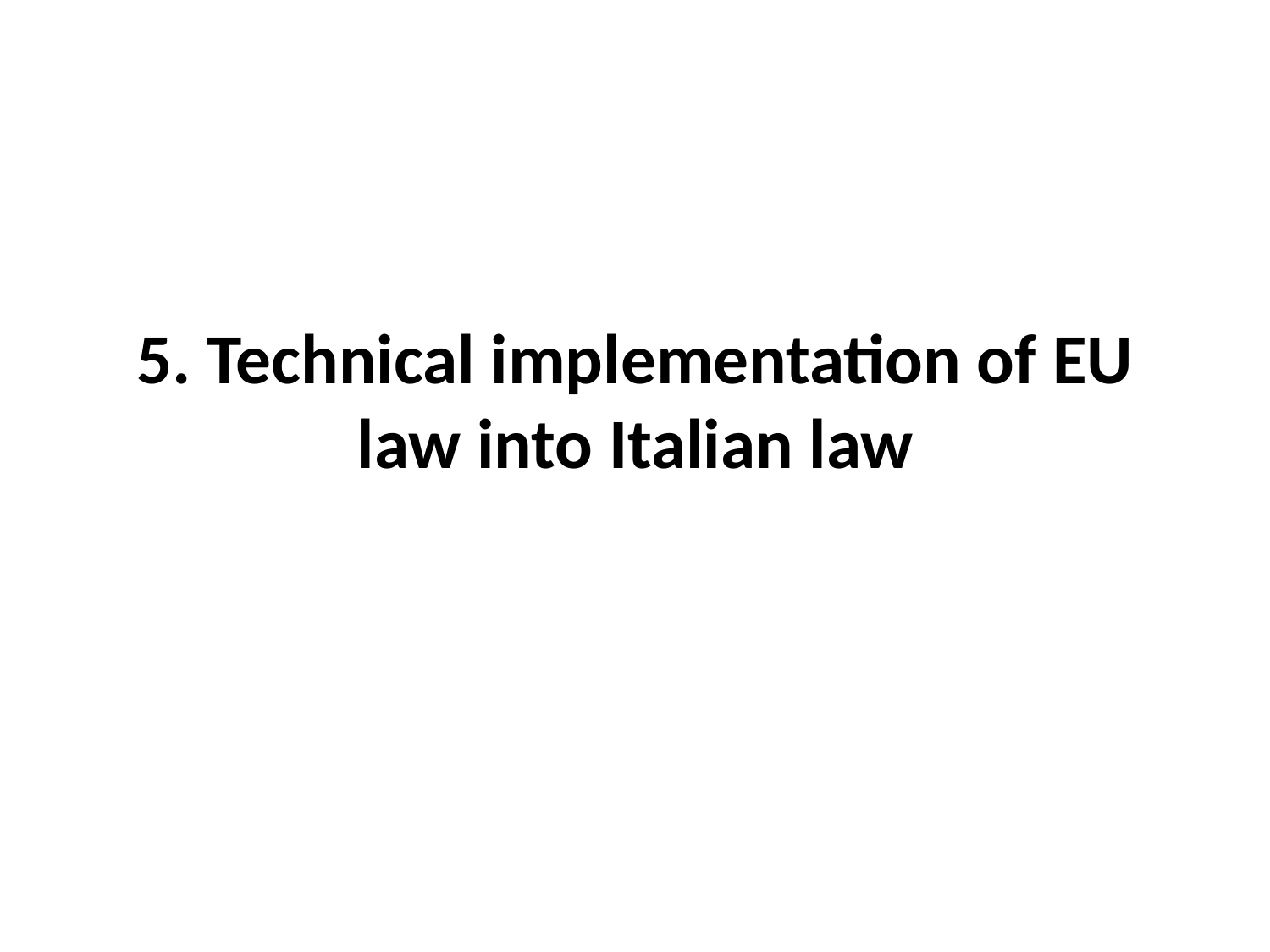

# 5. Technical implementation of EU law into Italian law